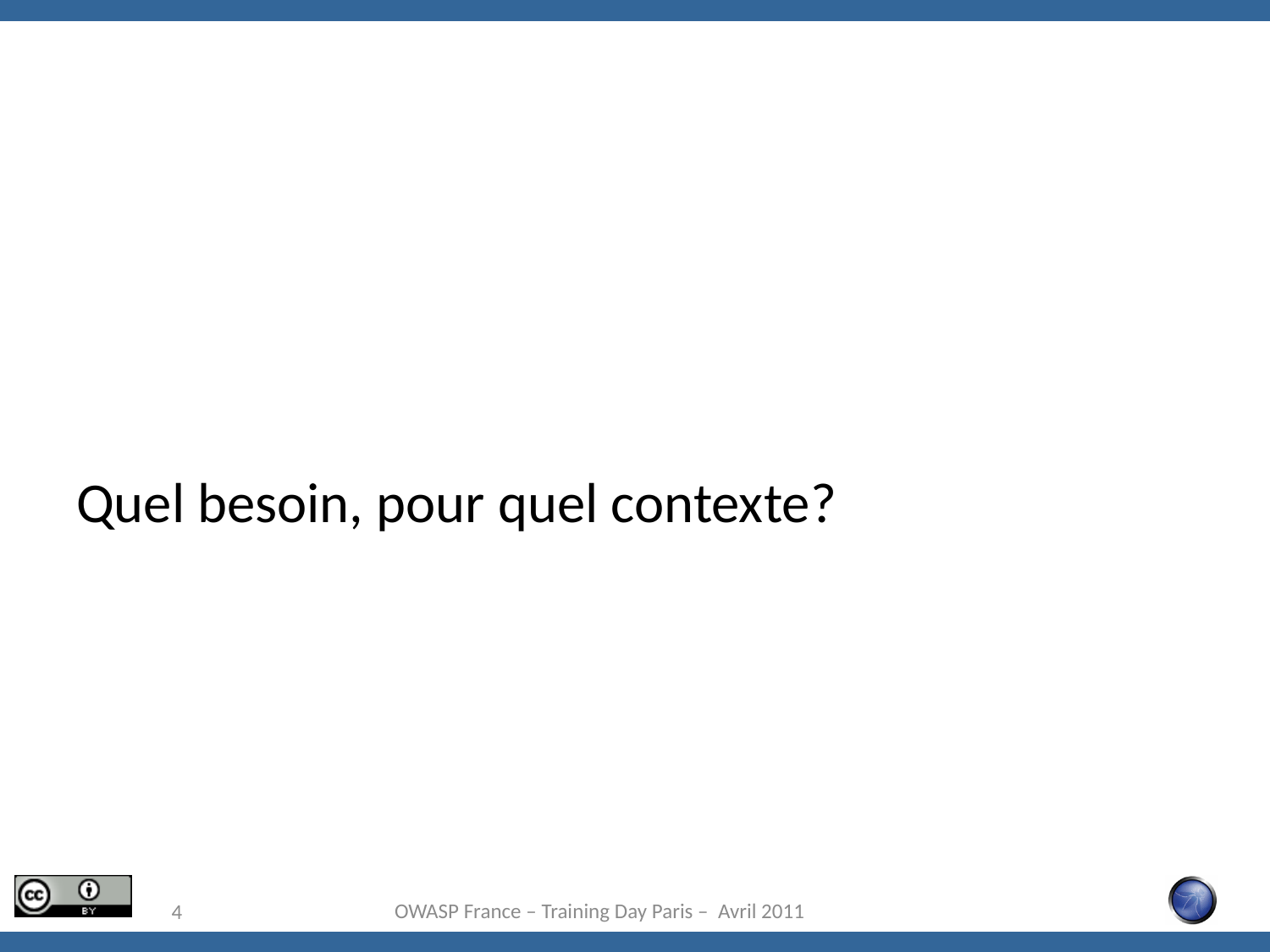

#

Quel besoin, pour quel contexte?
OWASP France – Training Day Paris –  Avril 2011
4